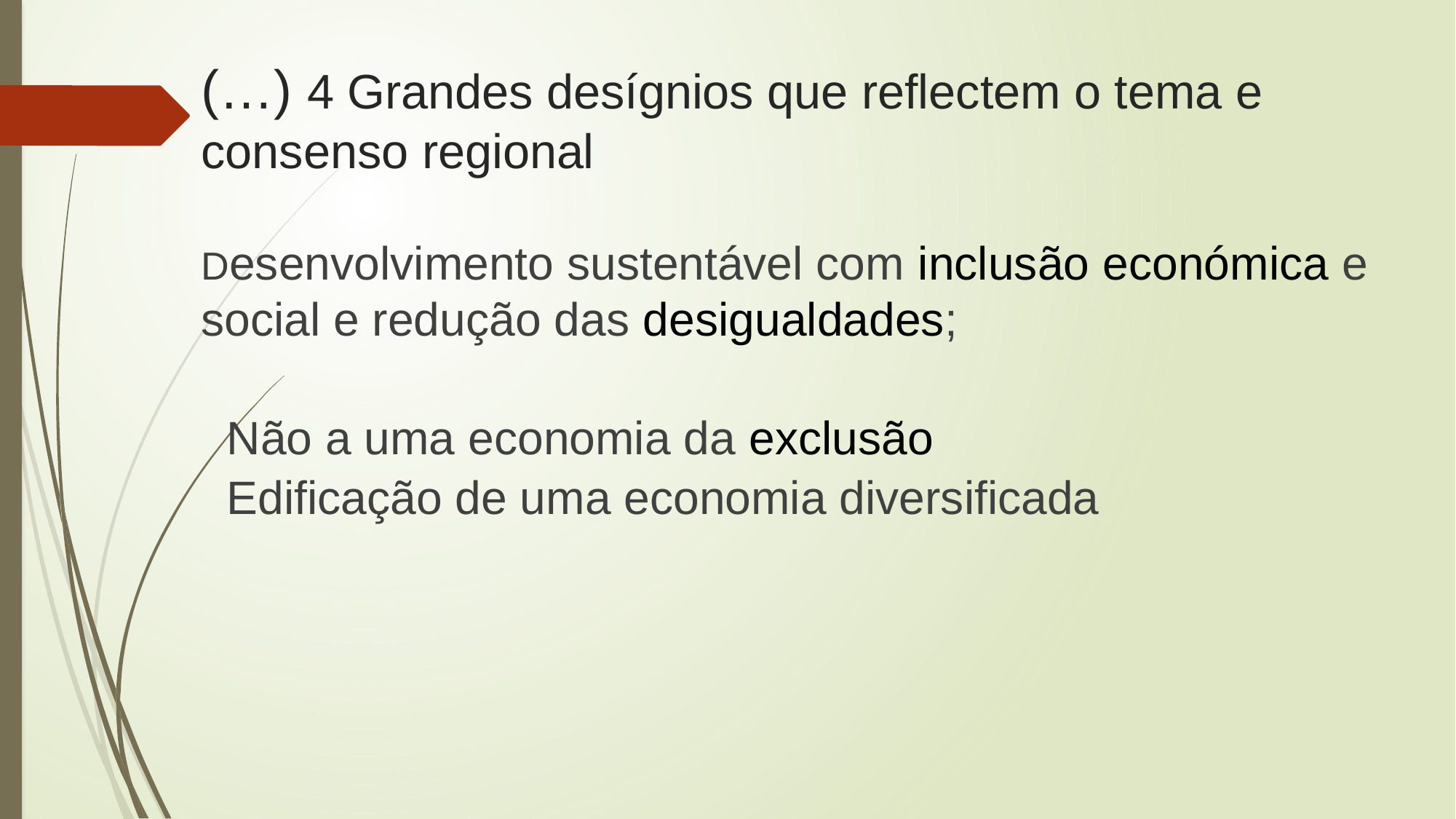

# (…) 4 Grandes desígnios que reflectem o tema e consenso regional

Desenvolvimento sustentável com inclusão económica e social e redução das desigualdades;

  Não a uma economia da exclusão
  Edificação de uma economia diversificada